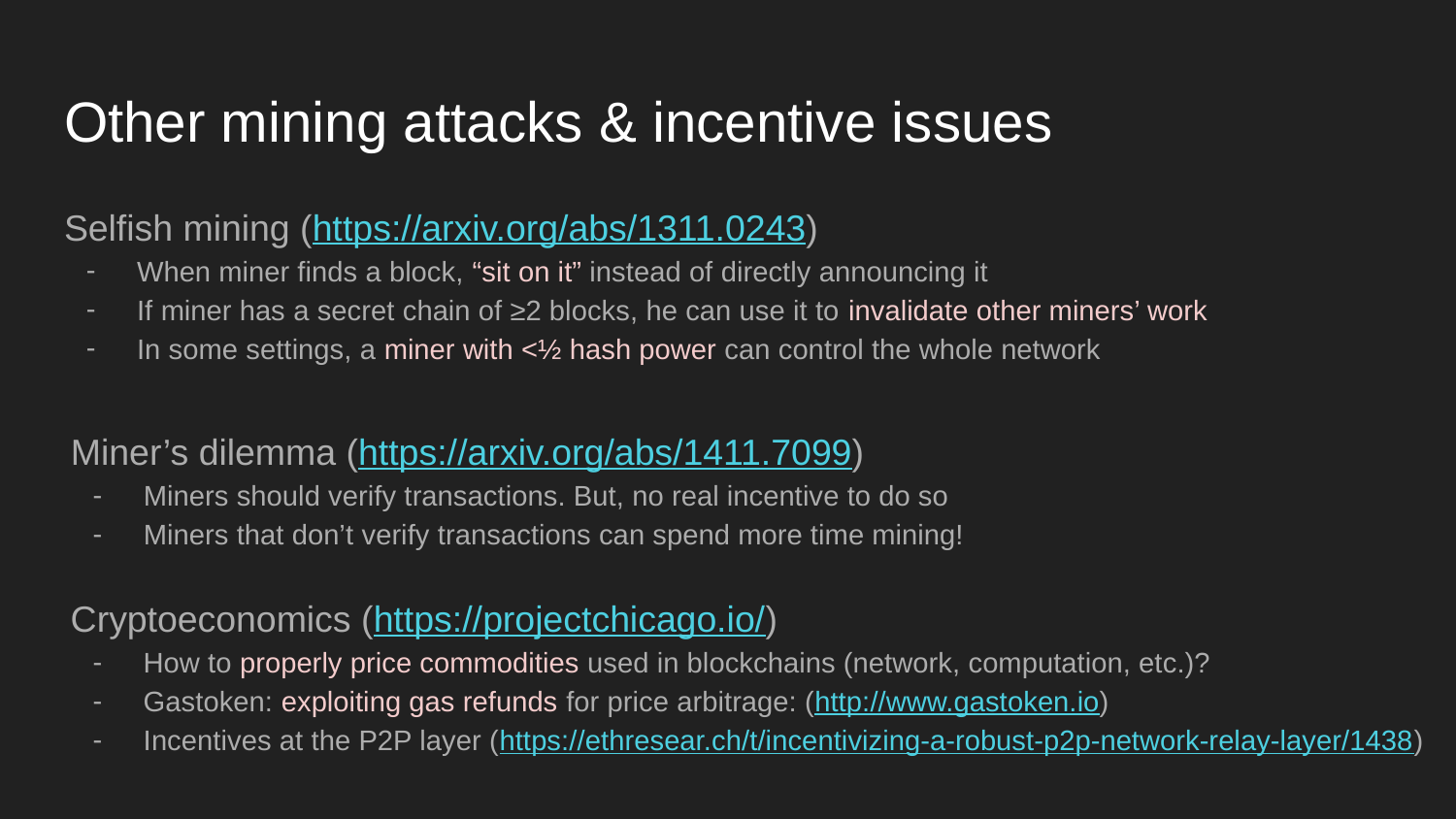

# Other mining attacks & incentive issues
Selfish mining (https://arxiv.org/abs/1311.0243)
When miner finds a block, “sit on it” instead of directly announcing it
If miner has a secret chain of ≥2 blocks, he can use it to invalidate other miners’ work
In some settings, a miner with <½ hash power can control the whole network
Miner’s dilemma (https://arxiv.org/abs/1411.7099)
Miners should verify transactions. But, no real incentive to do so
Miners that don’t verify transactions can spend more time mining!
Cryptoeconomics (https://projectchicago.io/)
How to properly price commodities used in blockchains (network, computation, etc.)?
Gastoken: exploiting gas refunds for price arbitrage: (http://www.gastoken.io)
Incentives at the P2P layer (https://ethresear.ch/t/incentivizing-a-robust-p2p-network-relay-layer/1438)